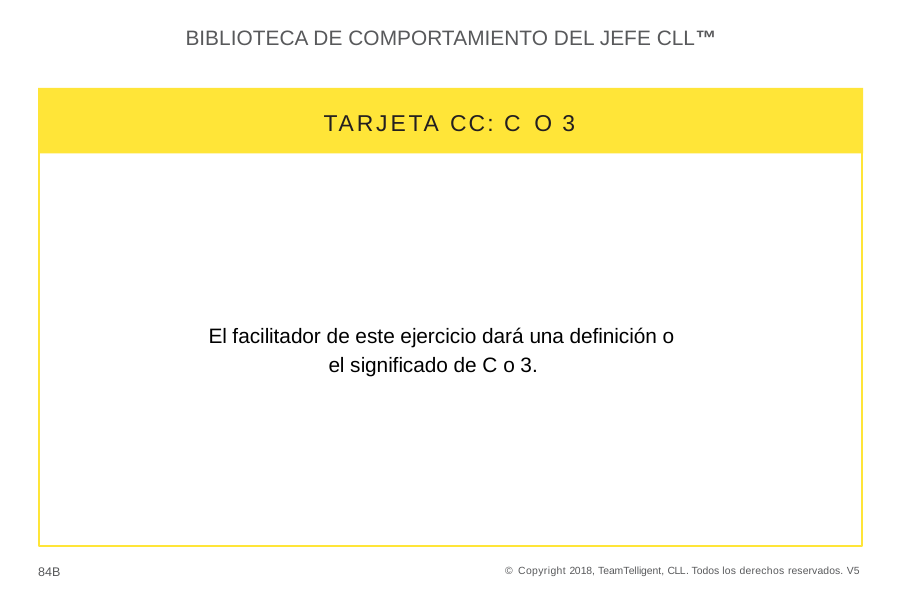

BIBLIOTECA DE COMPORTAMIENTO DEL JEFE CLL™

TARJETA CC: C O 3
El facilitador de este ejercicio dará una definición o el significado de C o 3.
84B
© Copyright 2018, TeamTelligent, CLL. Todos los derechos reservados. V5